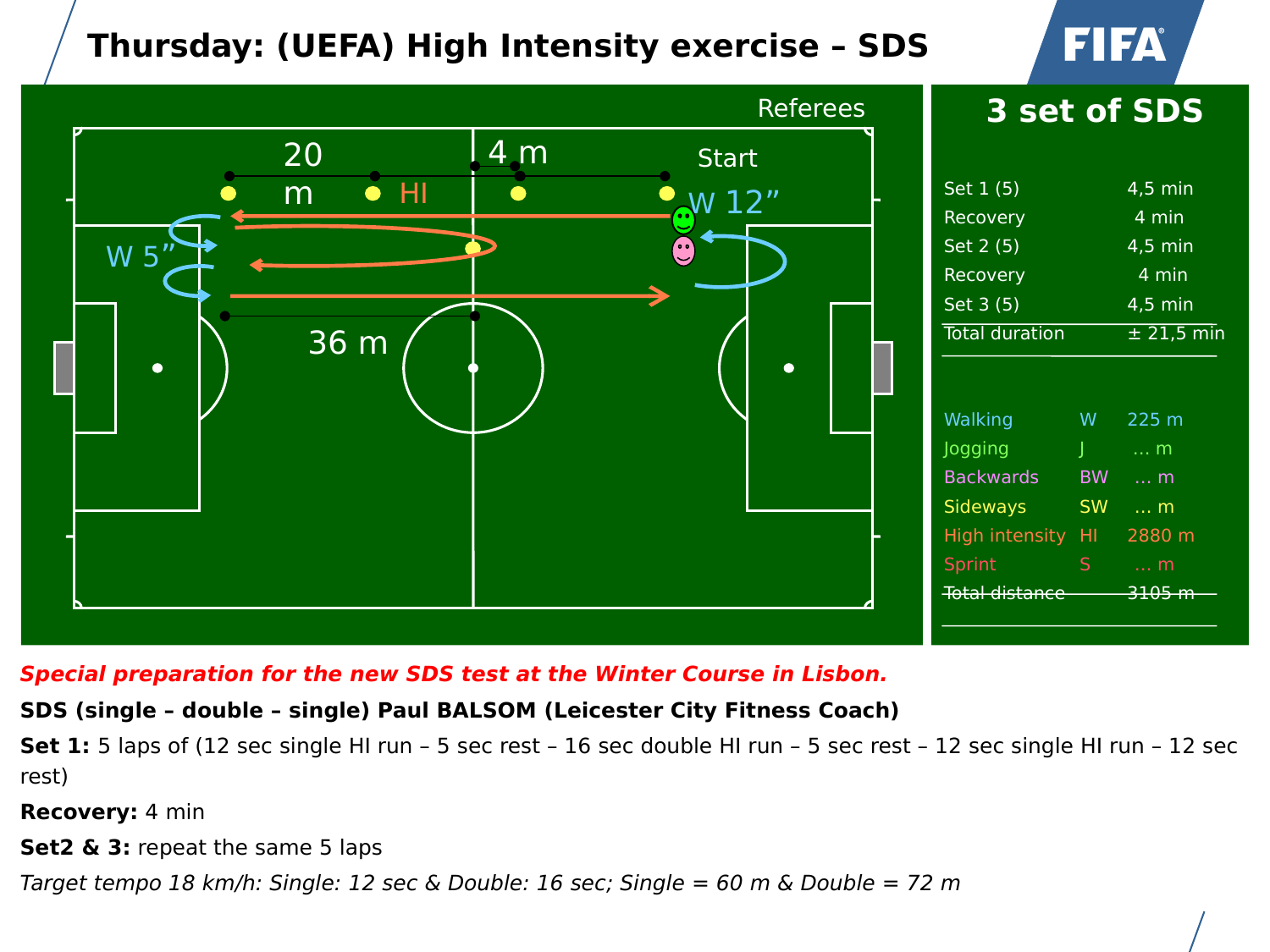

Thursday: (UEFA) High Intensity exercise – SDS

Set 1 (5)		4,5 min
Recovery 			4 min
Set 2 (5)		4,5 min
Recovery		  4 min
Set 3 (5)		4,5 min
Total duration 		± 21,5 min

Walking 	W  	225 m
Jogging 	J     	 … m
Backwards 	BW		… m
Sideways 	SW		… m
High intensity 	HI  	2880 m
Sprint 	S		… m
Total distance 		3105 m
3 set of SDS
Referees
4 m

20 m
Start
HI
W 12”

W 5”

36 m

Special preparation for the new SDS test at the Winter Course in Lisbon.
SDS (single – double – single) Paul BALSOM (Leicester City Fitness Coach)
Set 1: 5 laps of (12 sec single HI run – 5 sec rest – 16 sec double HI run – 5 sec rest – 12 sec single HI run – 12 sec rest)
Recovery: 4 min
Set2 & 3: repeat the same 5 laps
Target tempo 18 km/h: Single: 12 sec & Double: 16 sec; Single = 60 m & Double = 72 m